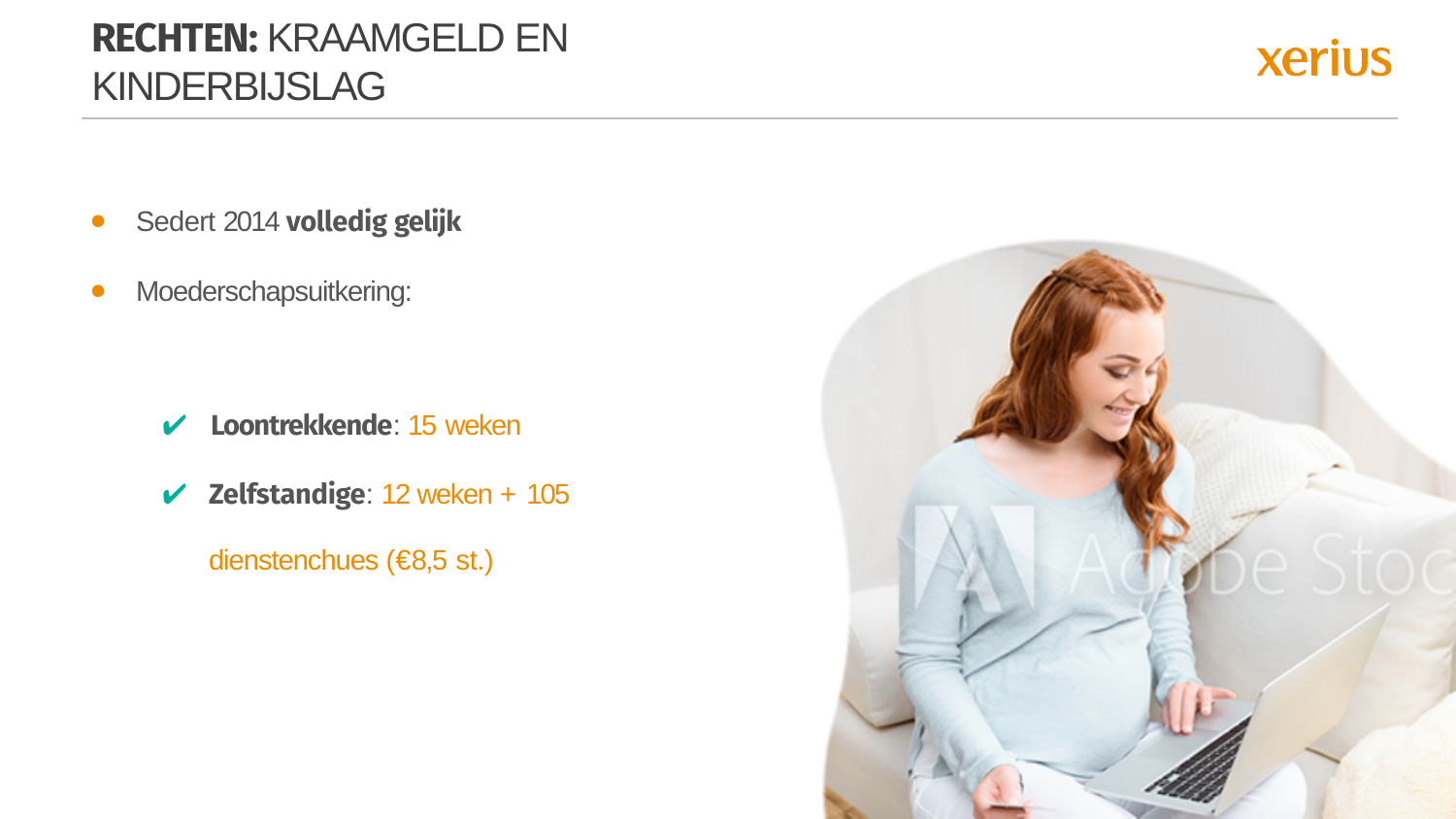

# Rechten: kraamgeld en kinderbijslag

Sedert 2014 volledig gelijk

Moederschapsuitkering:

✔	Loontrekkende: 15 weken
✔	Zelfstandige: 12 weken +  105 dienstenchues (€8,5 st.)